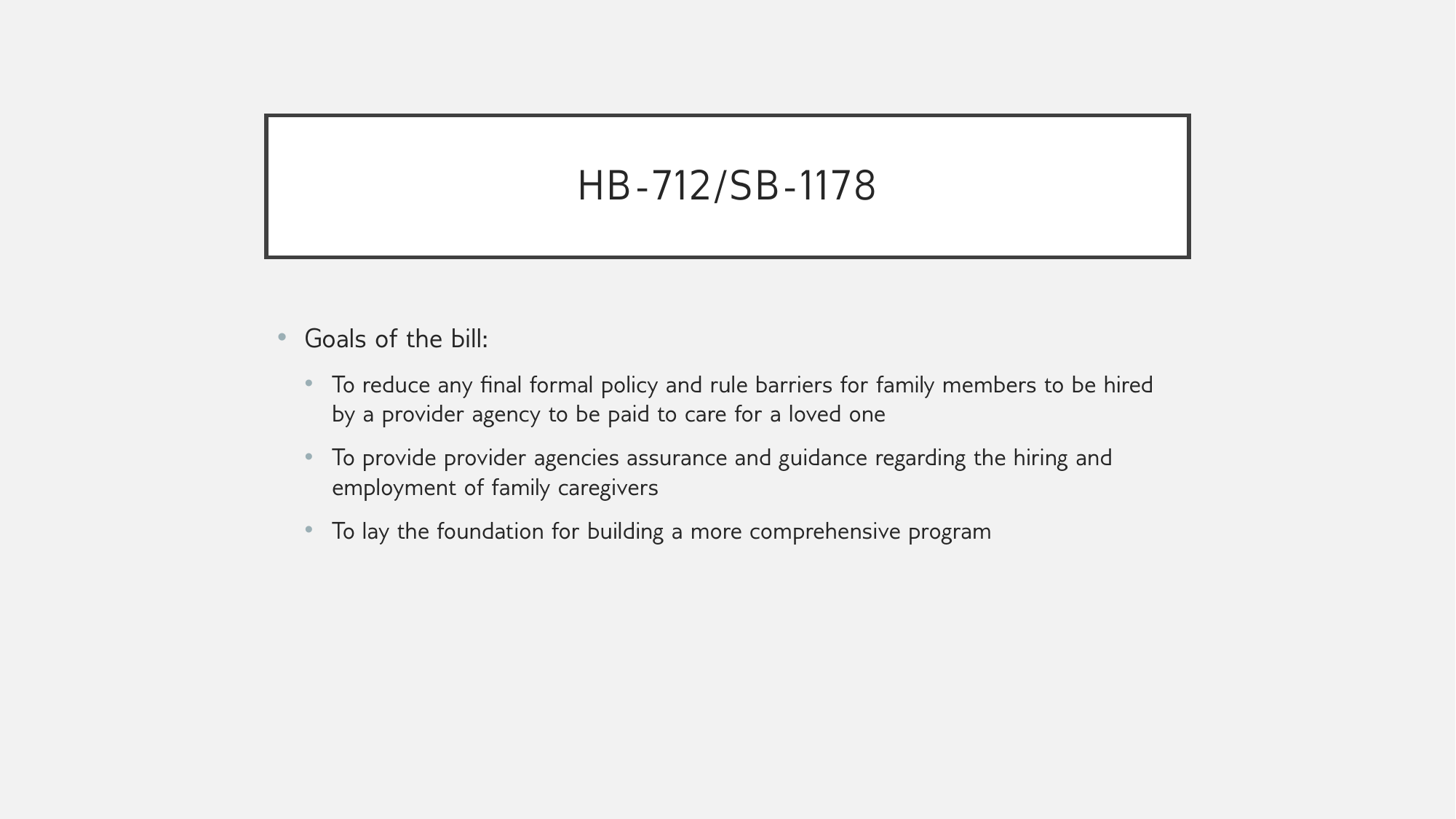

# HB-712/SB-1178
Goals of the bill:
To reduce any final formal policy and rule barriers for family members to be hired by a provider agency to be paid to care for a loved one
To provide provider agencies assurance and guidance regarding the hiring and employment of family caregivers
To lay the foundation for building a more comprehensive program